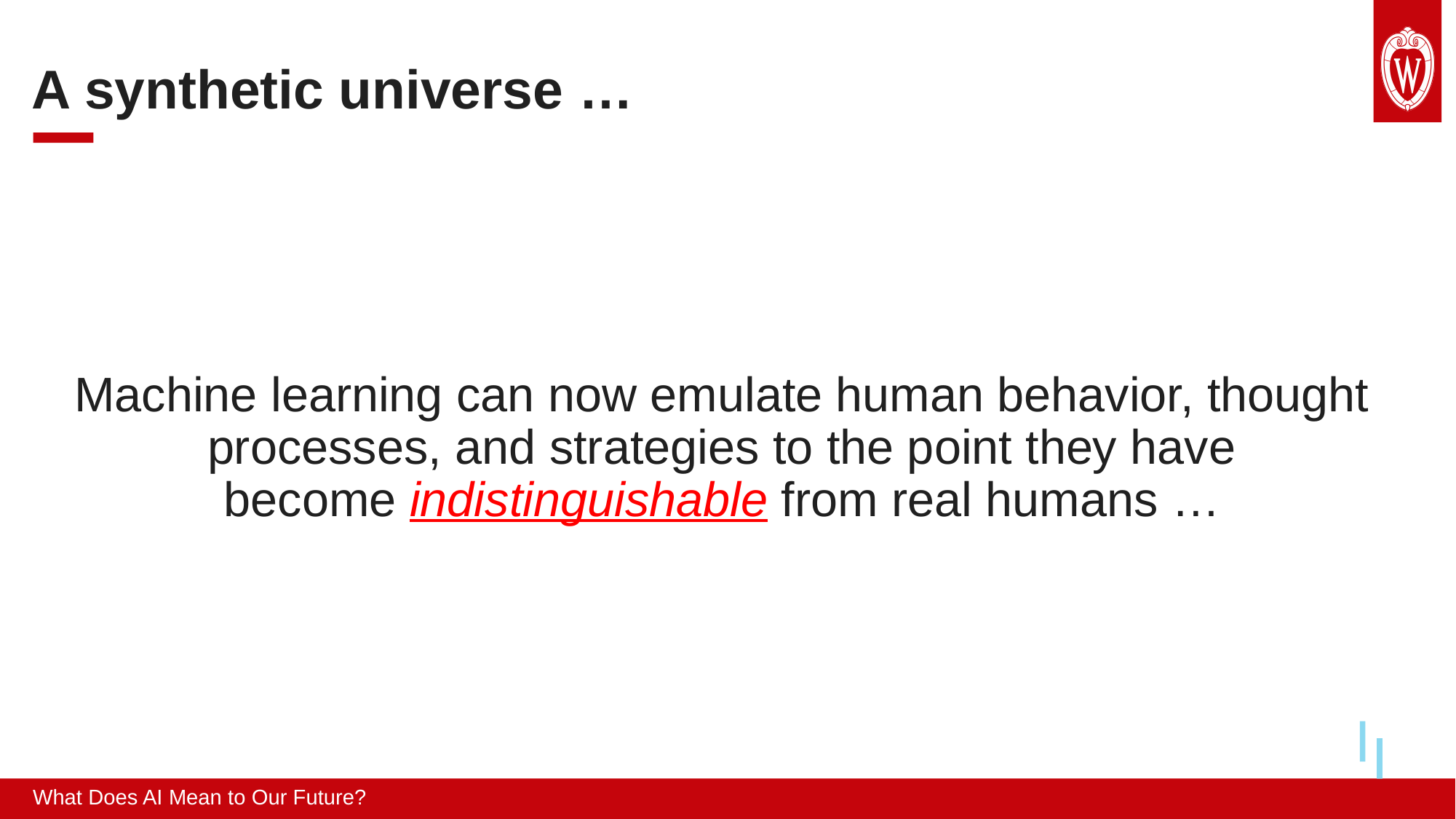

A synthetic universe …

Machine learning can now emulate human behavior, thought processes, and strategies to the point they have become indistinguishable from real humans …

What Does AI Mean to Our Future?